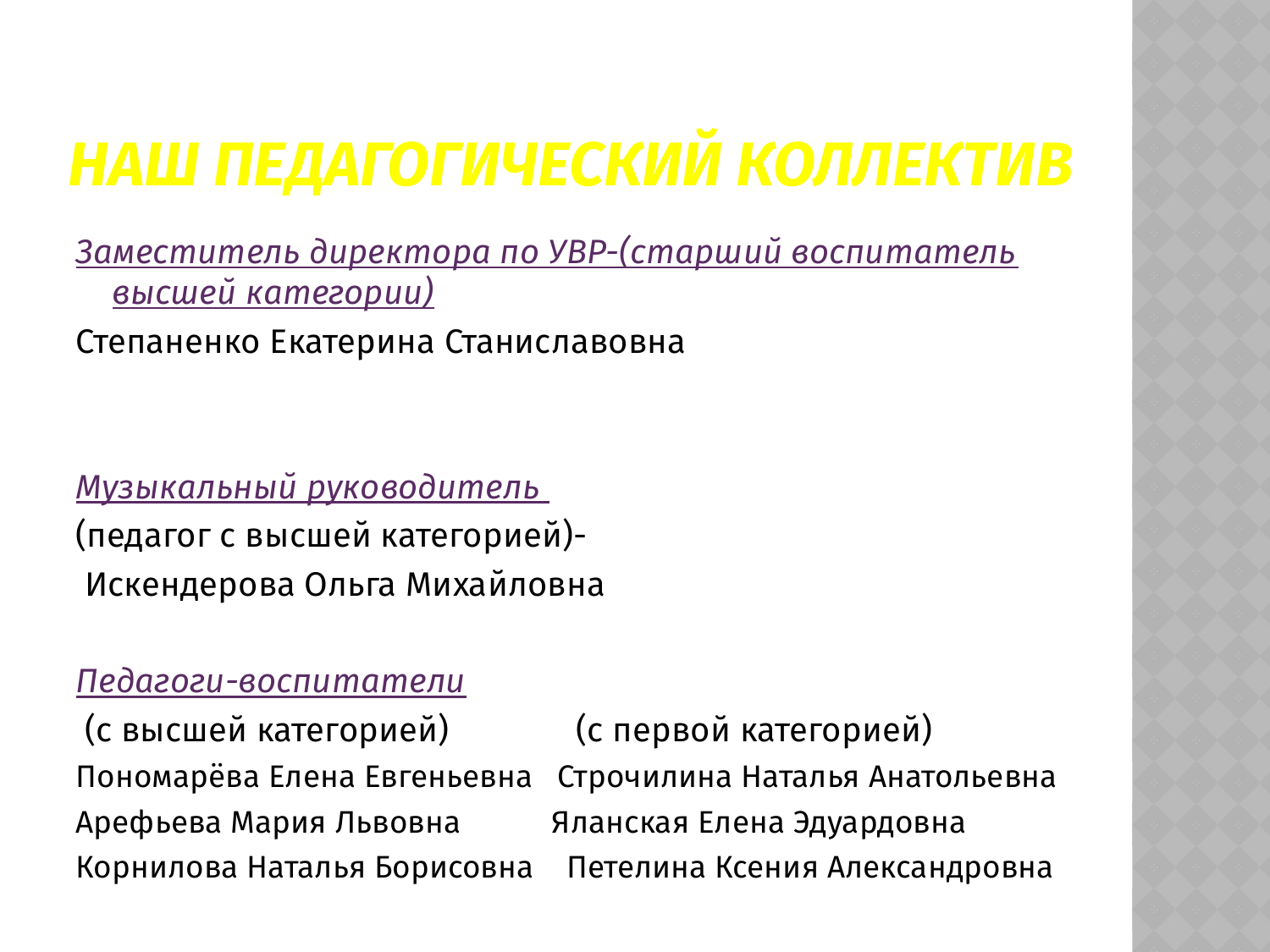

# Наш педагогический коллектив
Заместитель директора по УВР-(старший воспитатель высшей категории)
Степаненко Екатерина Станиславовна

Музыкальный руководитель
(педагог с высшей категорией)-
 Искендерова Ольга Михайловна

Педагоги-воспитатели
 (с высшей категорией)              (с первой категорией)
Пономарёва Елена Евгеньевна   Строчилина Наталья Анатольевна
Арефьева Мария Львовна           Яланская Елена Эдуардовна
Корнилова Наталья Борисовна    Петелина Ксения Александровна